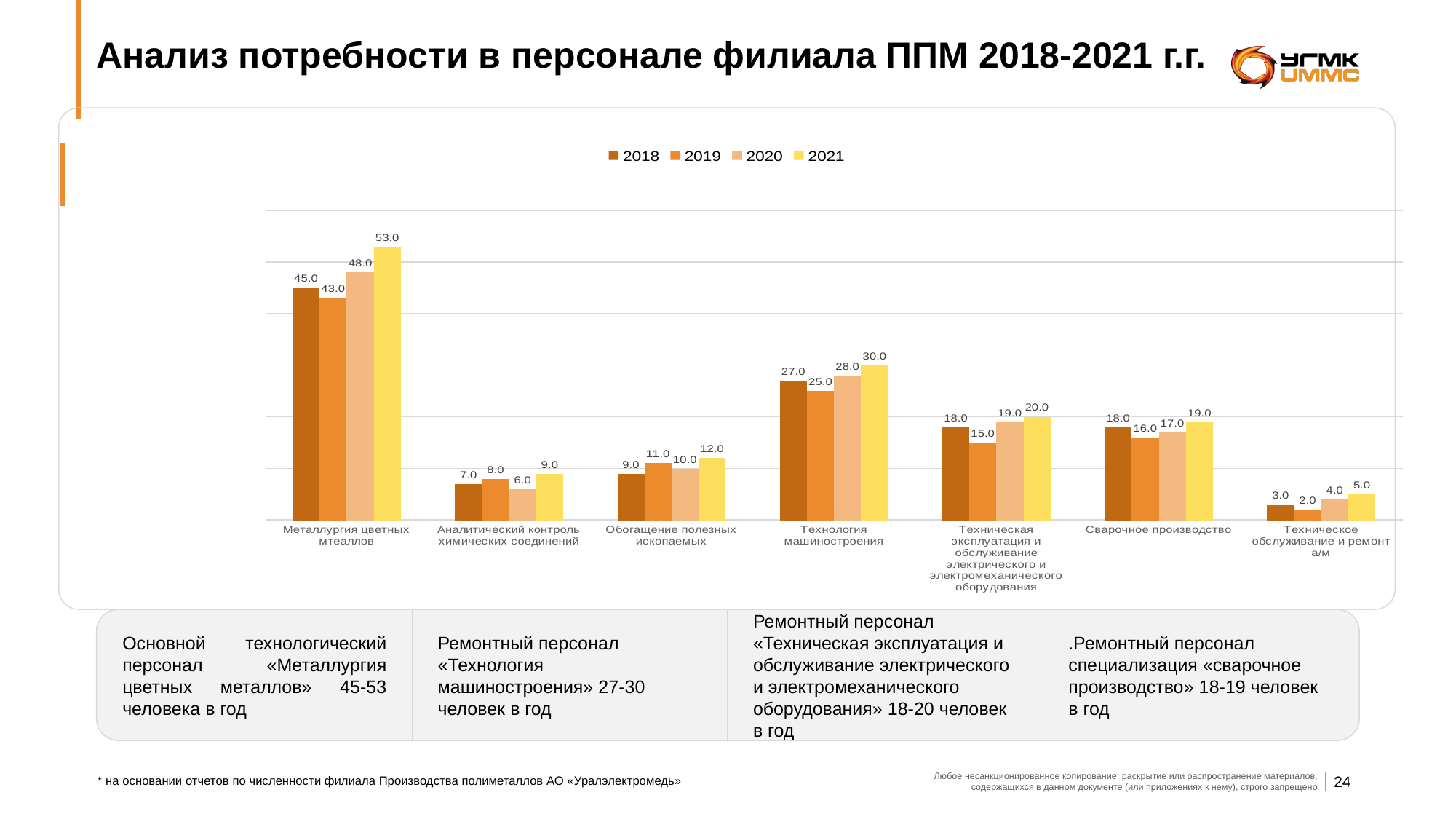

# Анализ потребности в персонале филиала ППМ 2018-2021 г.г.

### Chart

| Category | 2018 | 2019 | 2020 | 2021 |
|---|---|---|---|---|
| Металлургия цветных мтеаллов | 45.0 | 43.0 | 48.0 | 53.0 |
| Аналитический контроль химических соединений | 7.0 | 8.0 | 6.0 | 9.0 |
| Обогащение полезных ископаемых | 9.0 | 11.0 | 10.0 | 12.0 |
| Технология машиностроения | 27.0 | 25.0 | 28.0 | 30.0 |
| Техническая эксплуатация и обслуживание электрического и электромеханического оборудования | 18.0 | 15.0 | 19.0 | 20.0 |
| Сварочное производство | 18.0 | 16.0 | 17.0 | 19.0 |
| Техническое обслуживание и ремонт а/м | 3.0 | 2.0 | 4.0 | 5.0 |
Ремонтный персонал «Техническая эксплуатация и обслуживание электрического и электромеханического оборудования» 18-20 человек в год

Основной технологический персонал «Металлургия цветных металлов» 45-53 человека в год
Ремонтный персонал «Технология машиностроения» 27-30 человек в год
.Ремонтный персонал специализация «сварочное производство» 18-19 человек в год
* на основании отчетов по численности филиала Производства полиметаллов АО «Уралэлектромедь»